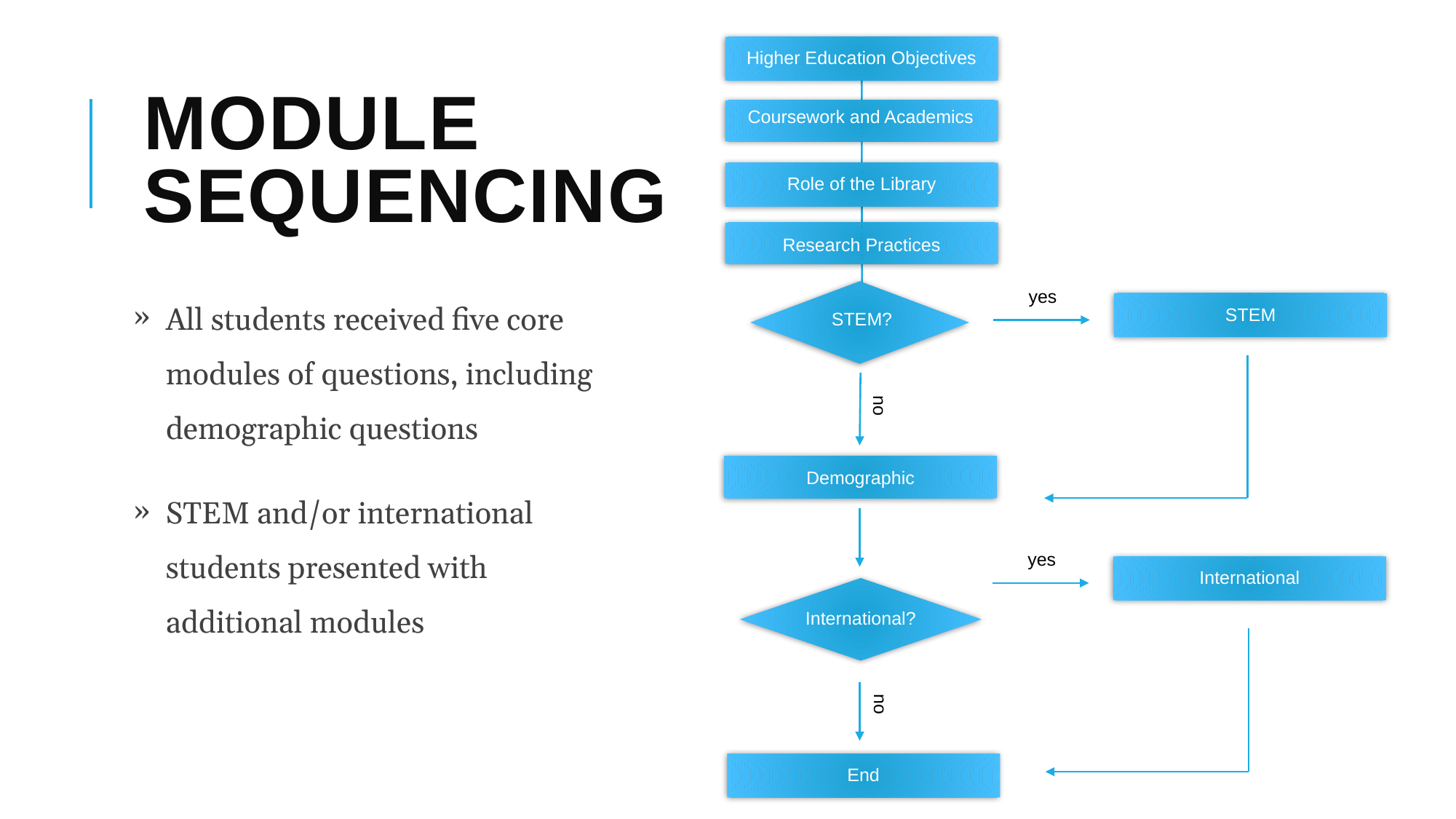

Higher Education Objectives
# Module sequencing
Coursework and Academics

Role of the Library

Research Practices
yes
All students received five core modules of questions, including demographic questions
STEM and/or international students presented with additional modules

STEM?
STEM

no

Demographic
yes
International

International?
no

End